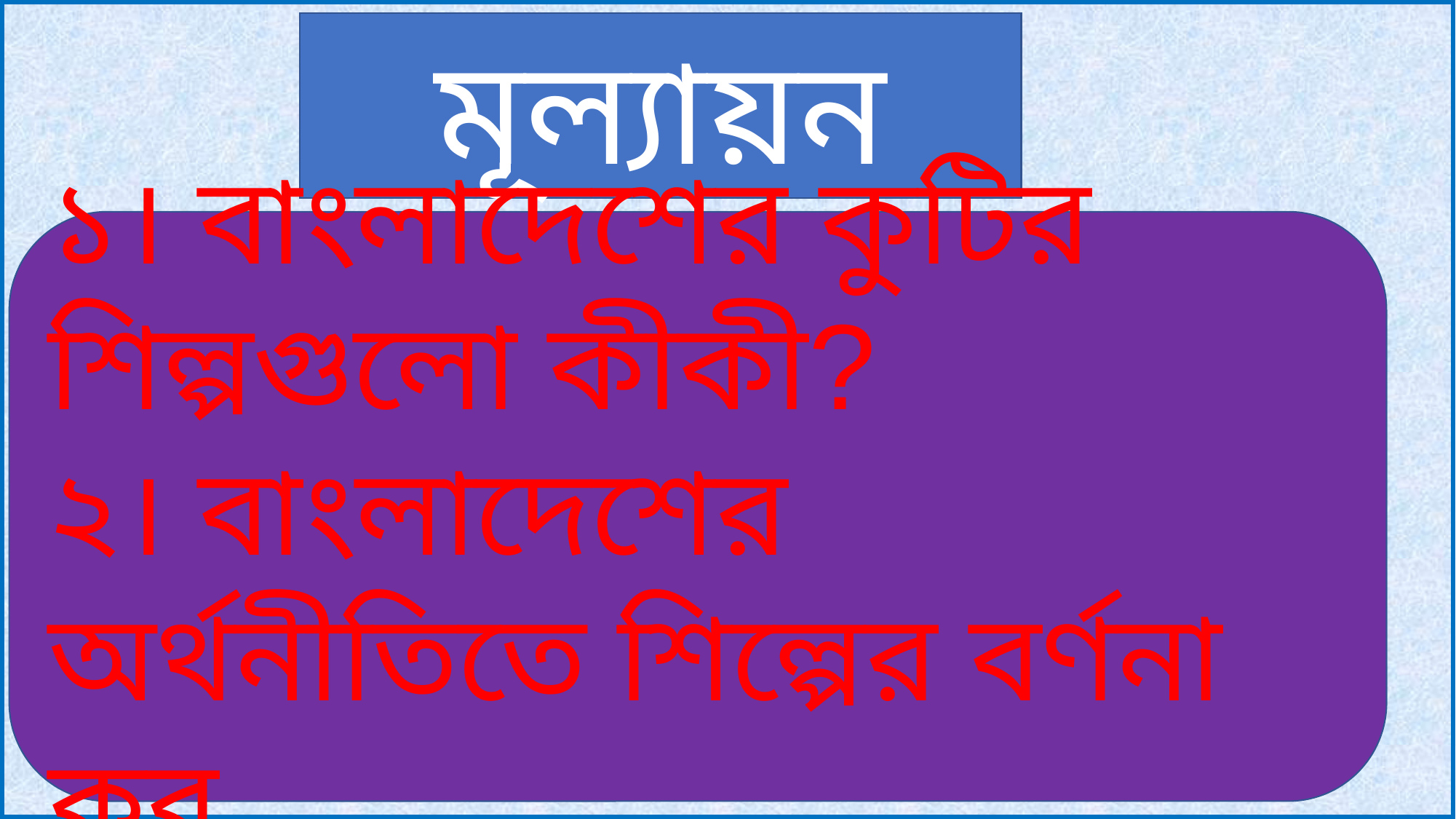

মূল্যায়ন
১। বাংলাদেশের কুটির শিল্পগুলো কীকী?
২। বাংলাদেশের অর্থনীতিতে শিল্পের বর্ণনা কর